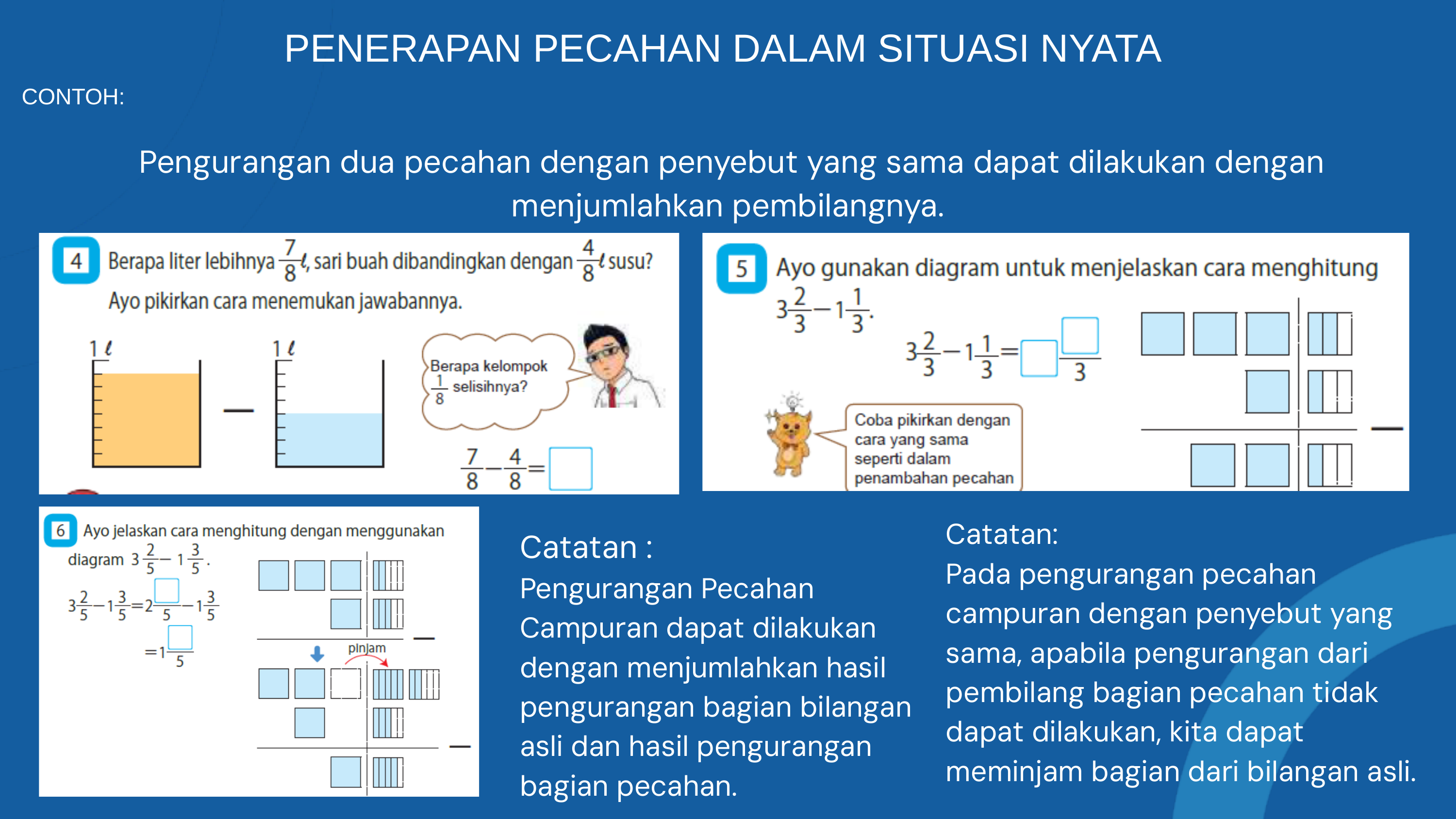

PENERAPAN PECAHAN DALAM SITUASI NYATA
CONTOH:
Pengurangan dua pecahan dengan penyebut yang sama dapat dilakukan dengan menjumlahkan pembilangnya.

Catatan:
Pada pengurangan pecahan campuran dengan penyebut yang sama, apabila pengurangan dari pembilang bagian pecahan tidak dapat dilakukan, kita dapat meminjam bagian dari bilangan asli.
Catatan :
Pengurangan Pecahan Campuran dapat dilakukan dengan menjumlahkan hasil pengurangan bagian bilangan asli dan hasil pengurangan bagian pecahan.